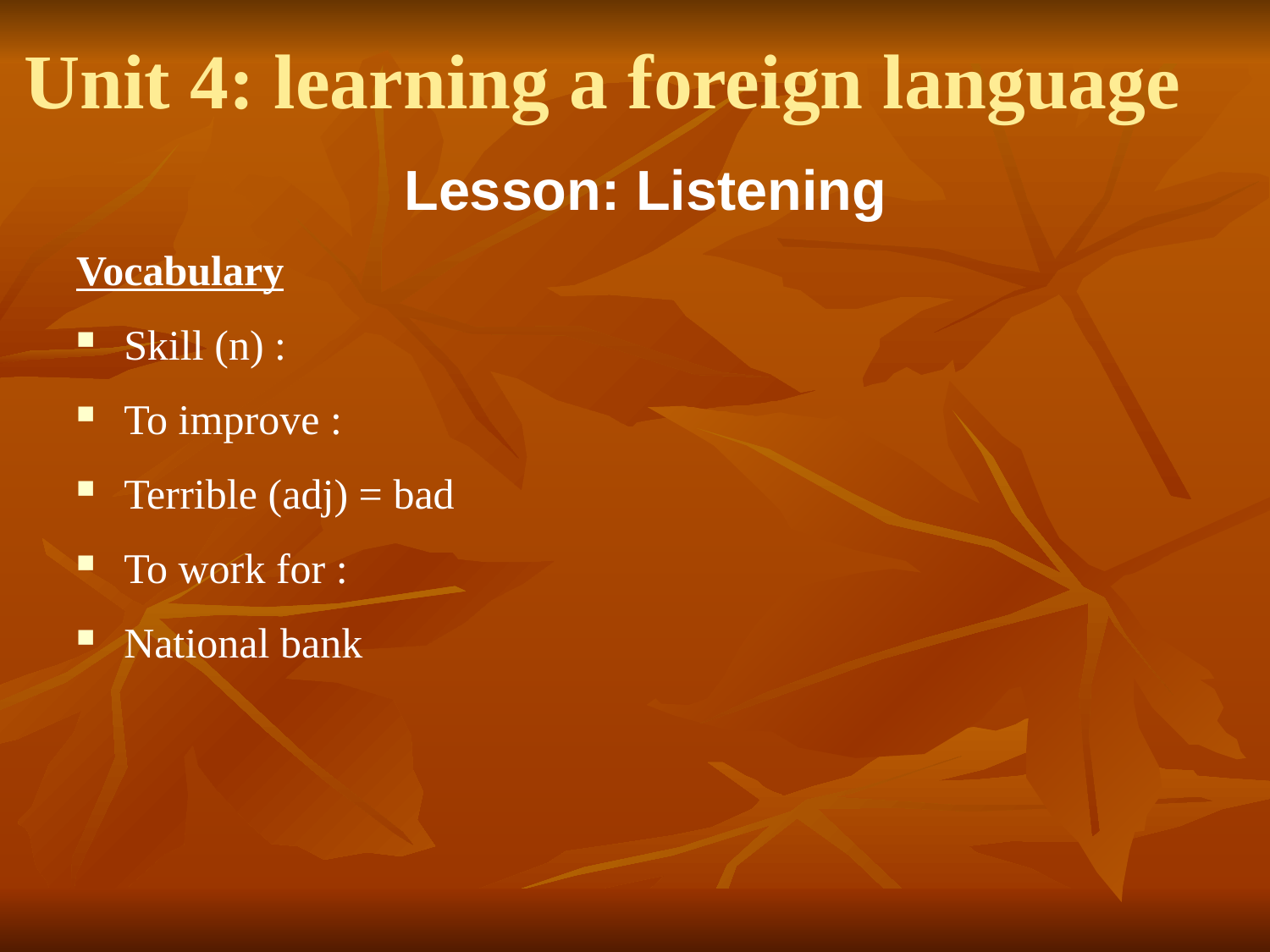

# Unit 4: learning a foreign language
Lesson: Listening
Vocabulary
Skill (n) :
To improve :
Terrible (adj) = bad
To work for :
National bank